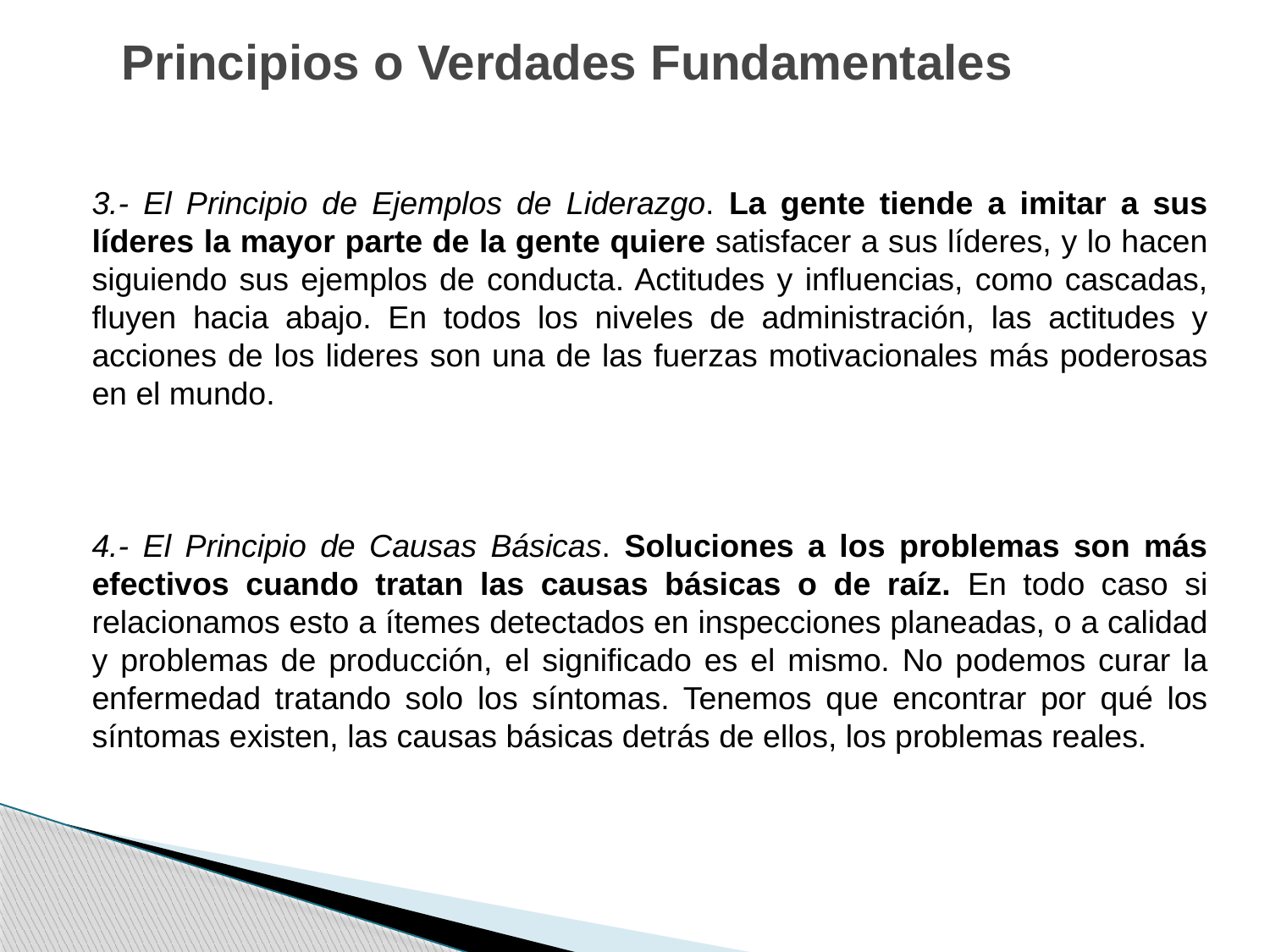

# Principios o Verdades Fundamentales

3.- El Principio de Ejemplos de Liderazgo. La gente tiende a imitar a sus líderes la mayor parte de la gente quiere satisfacer a sus líderes, y lo hacen siguiendo sus ejemplos de conducta. Actitudes y influencias, como cascadas, fluyen hacia abajo. En todos los niveles de administración, las actitudes y acciones de los lideres son una de las fuerzas motivacionales más poderosas en el mundo.

4.- El Principio de Causas Básicas. Soluciones a los problemas son más efectivos cuando tratan las causas básicas o de raíz. En todo caso si relacionamos esto a ítemes detectados en inspecciones planeadas, o a calidad y problemas de producción, el significado es el mismo. No podemos curar la enfermedad tratando solo los síntomas. Tenemos que encontrar por qué los síntomas existen, las causas básicas detrás de ellos, los problemas reales.